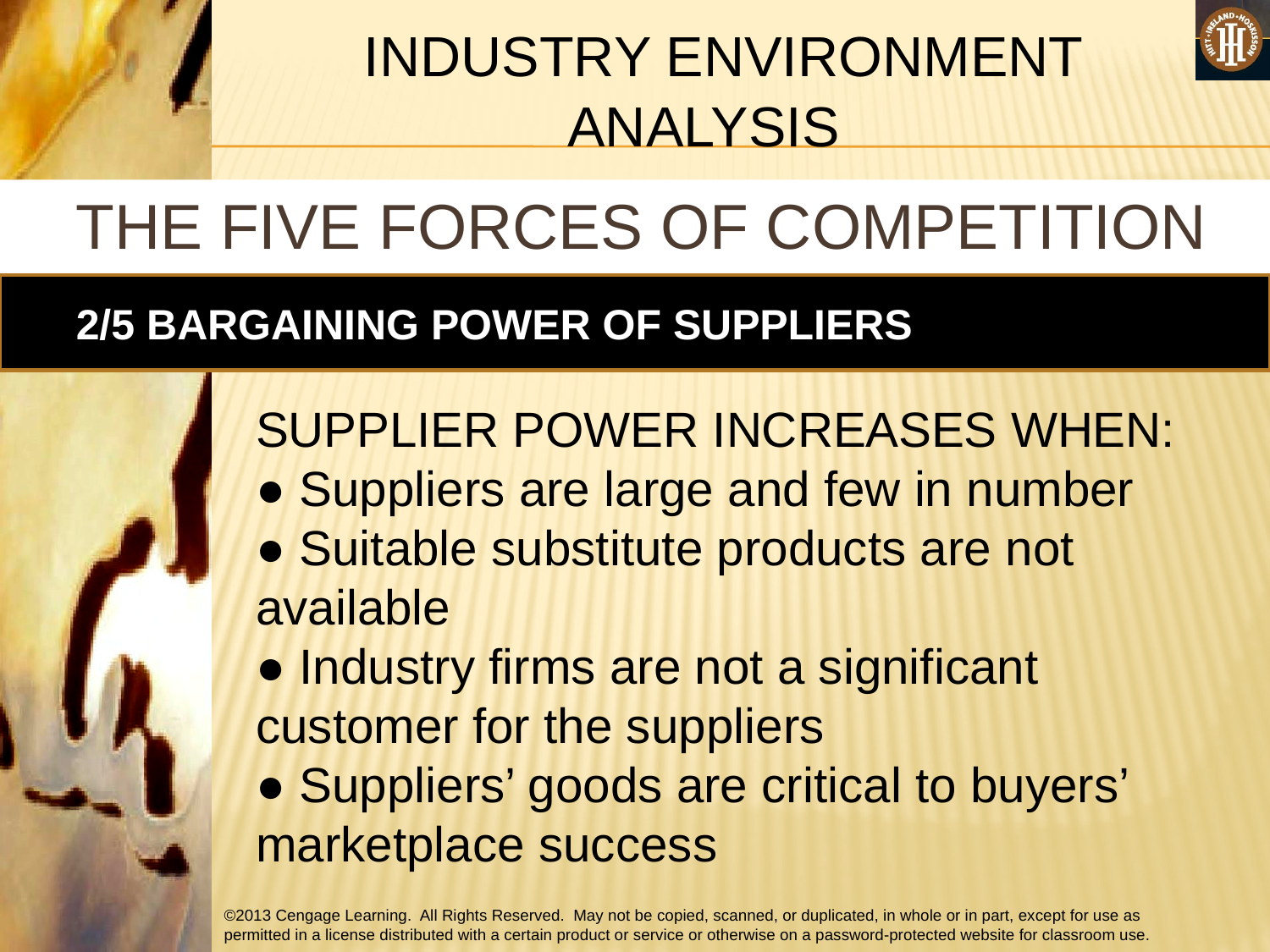

#
  INDUSTRY ENVIRONMENT ANALYSIS

THE FIVE FORCES OF COMPETITION MODEL

2/5 BARGAINING POWER OF SUPPLIERS
SUPPLIER POWER INCREASES WHEN:
● Suppliers are large and few in number
● Suitable substitute products are not available
● Industry firms are not a significant customer for the suppliers
● Suppliers’ goods are critical to buyers’ marketplace success